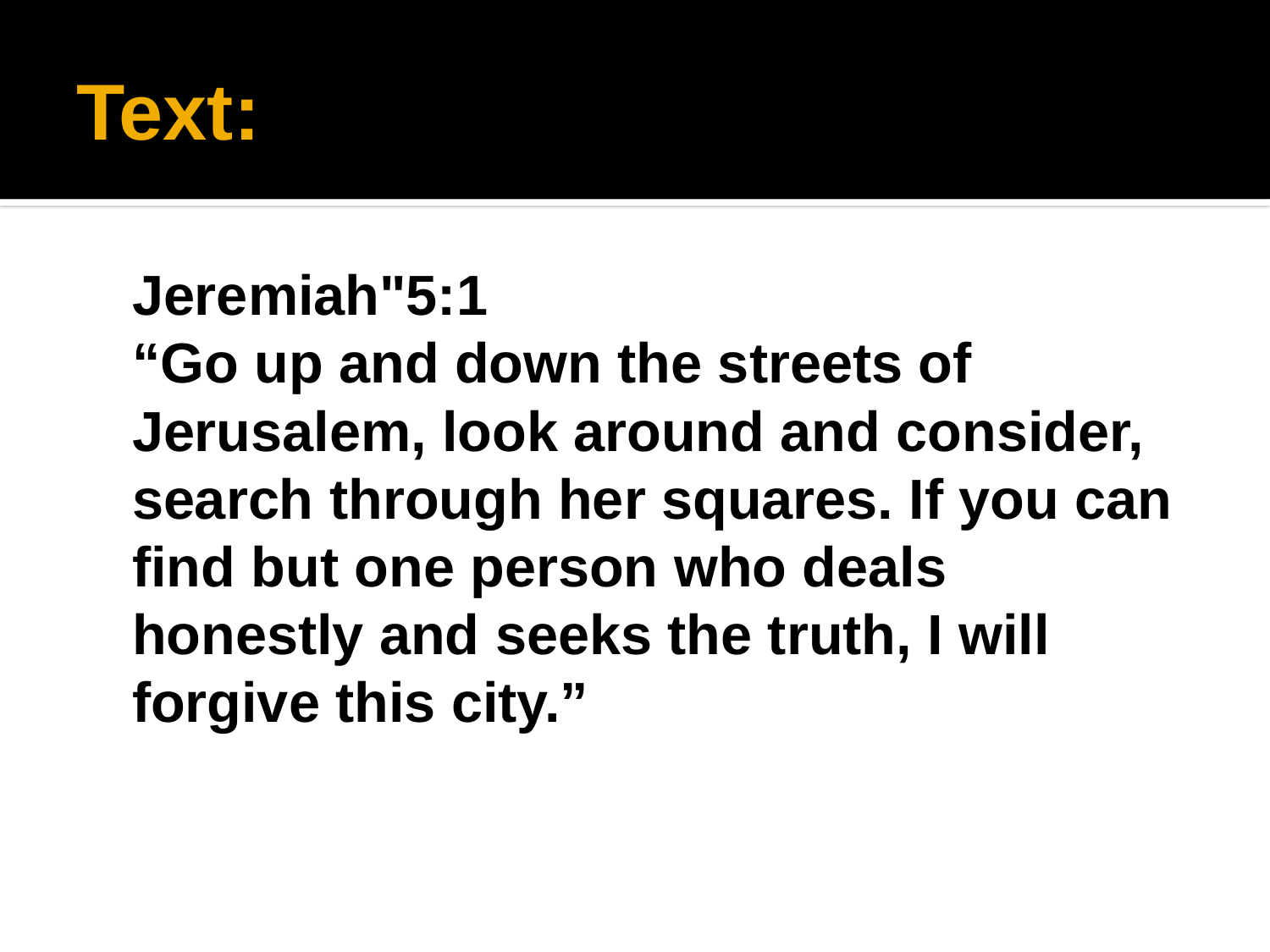

# Text:
	Jeremiah"5:1
	“Go up and down the streets of Jerusalem, look around and consider, search through her squares. If you can find but one person who deals honestly and seeks the truth, I will forgive this city.”